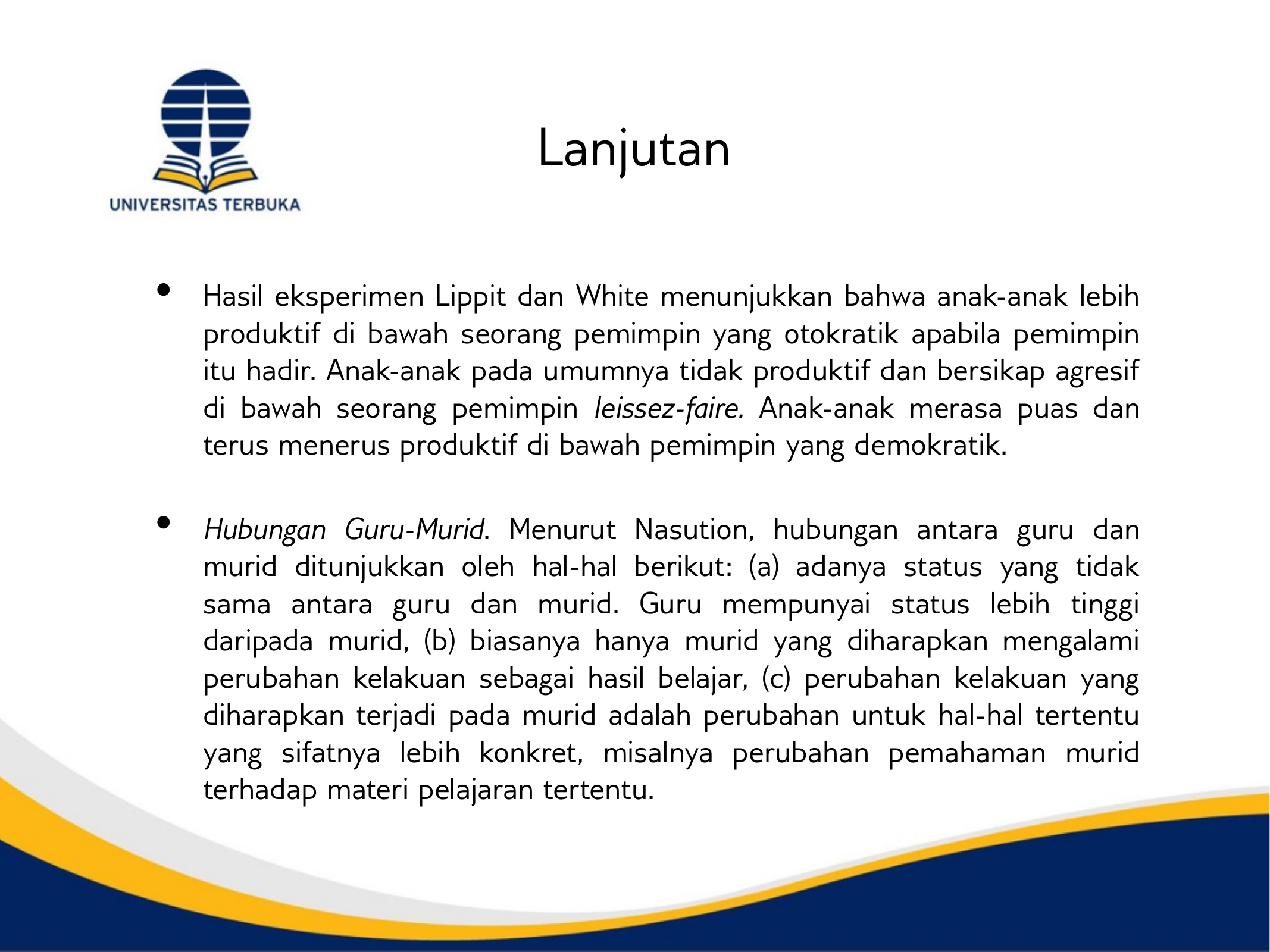

# Lanjutan
Hasil eksperimen Lippit dan White menunjukkan bahwa anak-anak lebih produktif di bawah seorang pemimpin yang otokratik apabila pemimpin itu hadir. Anak-anak pada umumnya tidak produktif dan bersikap agresif di bawah seorang pemimpin leissez-faire. Anak-anak merasa puas dan terus menerus produktif di bawah pemimpin yang demokratik.
Hubungan Guru-Murid. Menurut Nasution, hubungan antara guru dan murid ditunjukkan oleh hal-hal berikut: (a) adanya status yang tidak sama antara guru dan murid. Guru mempunyai status lebih tinggi daripada murid, (b) biasanya hanya murid yang diharapkan mengalami perubahan kelakuan sebagai hasil belajar, (c) perubahan kelakuan yang diharapkan terjadi pada murid adalah perubahan untuk hal-hal tertentu yang sifatnya lebih konkret, misalnya perubahan pemahaman murid terhadap materi pelajaran tertentu.